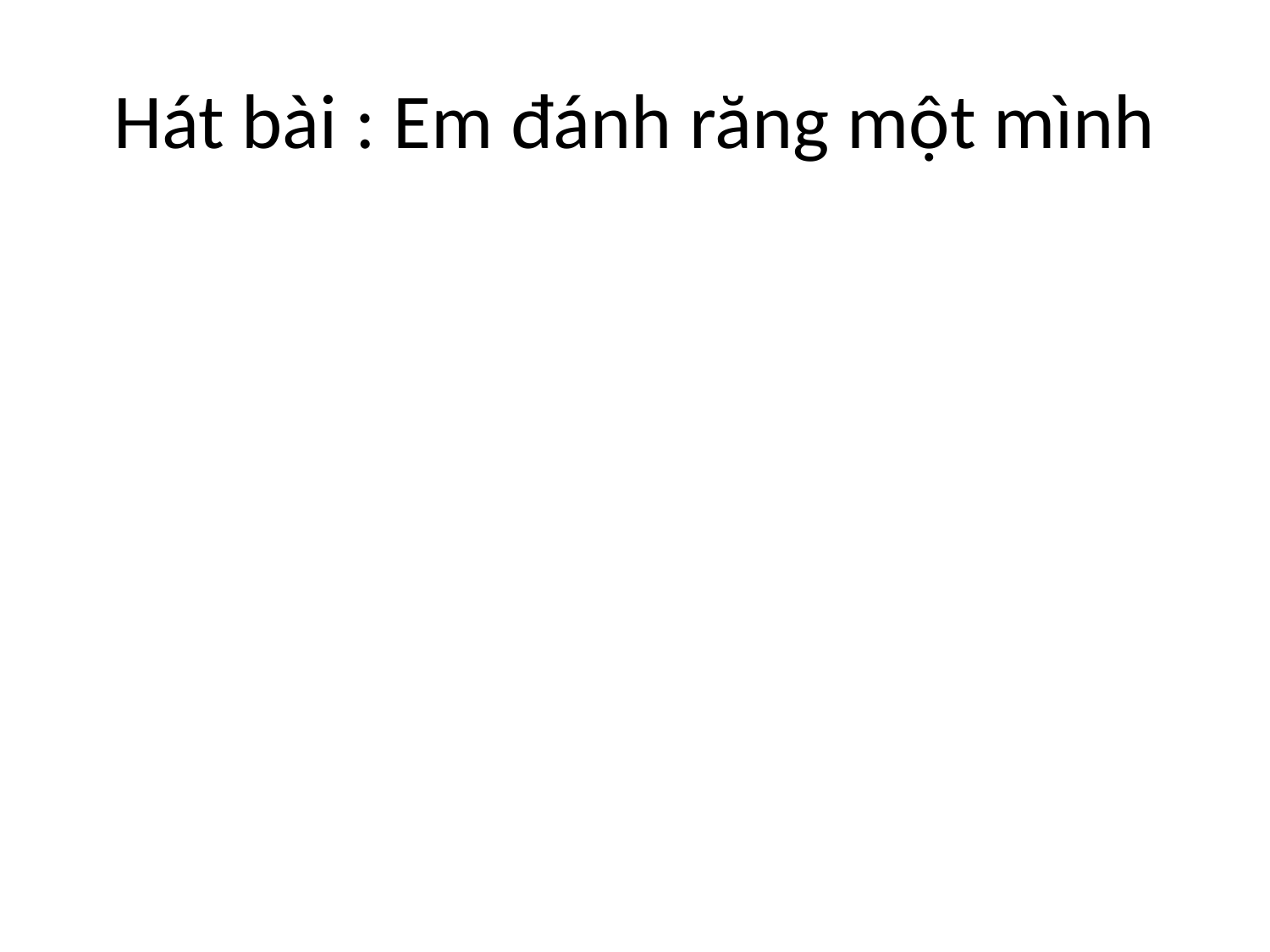

# Hát bài : Em đánh răng một mình